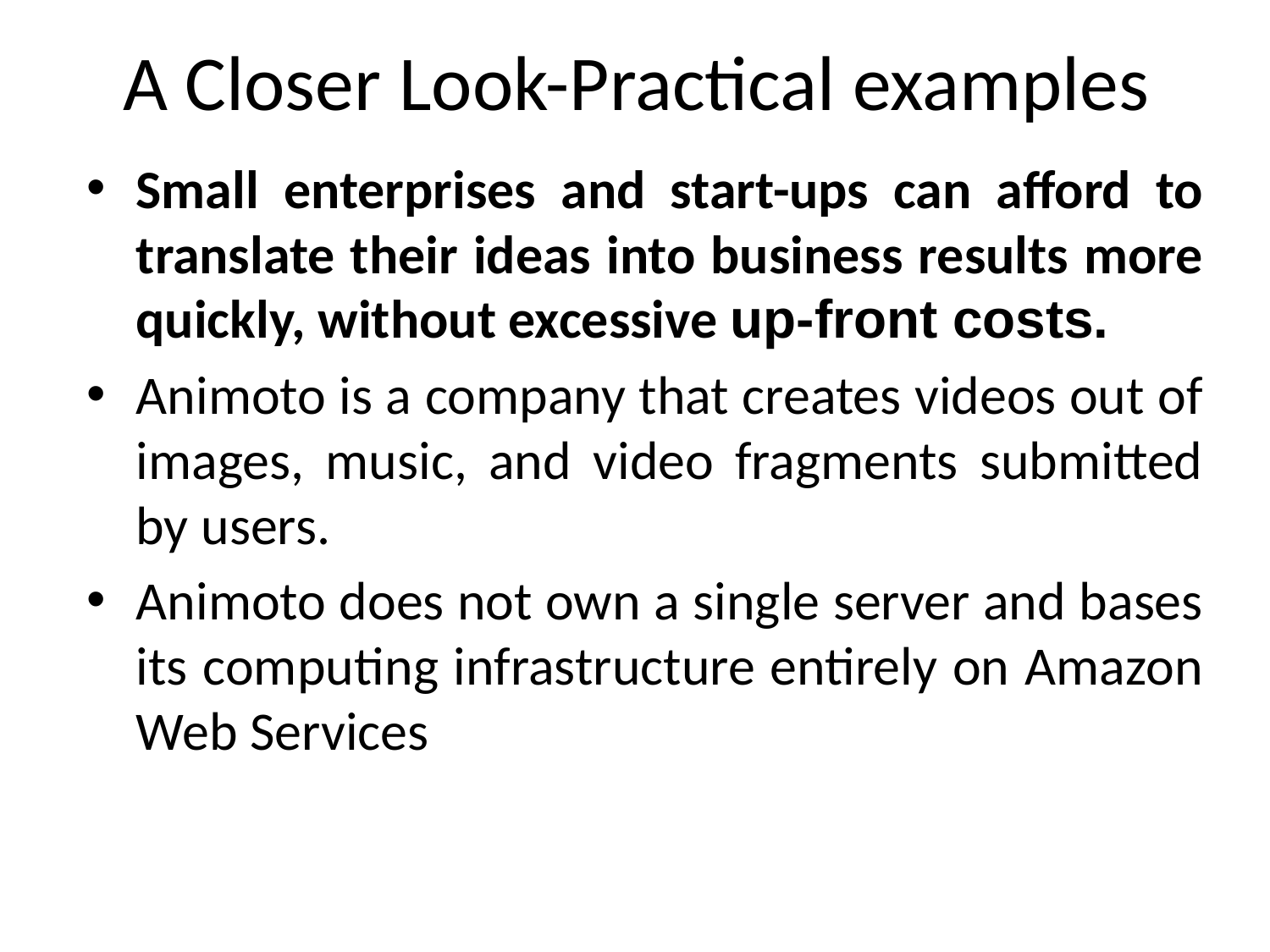

# A Closer Look-Practical examples
Small enterprises and start-ups can afford to translate their ideas into business results more quickly, without excessive up-front costs.
Animoto is a company that creates videos out of images, music, and video fragments submitted by users.
Animoto does not own a single server and bases its computing infrastructure entirely on Amazon Web Services